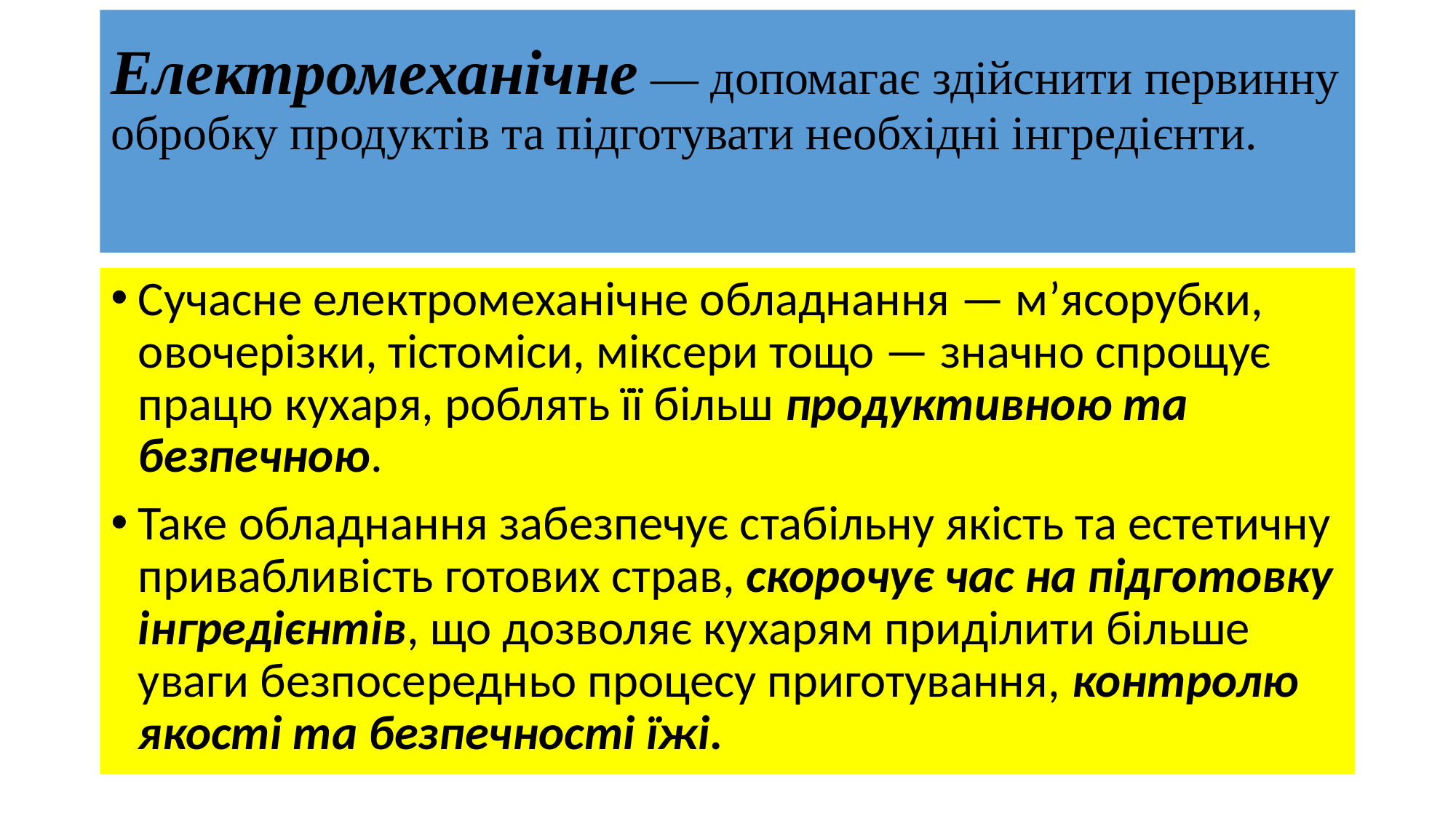

# Електромеханічне — допомагає здійснити первинну обробку продуктів та підготувати необхідні інгредієнти.
Сучасне електромеханічне обладнання — м’ясорубки, овочерізки, тістоміси, міксери тощо — значно спрощує працю кухаря, роблять її більш продуктивною та безпечною.
Таке обладнання забезпечує стабільну якість та естетичну привабливість готових страв, скорочує час на підготовку інгредієнтів, що дозволяє кухарям приділити більше уваги безпосередньо процесу приготування, контролю якості та безпечності їжі.